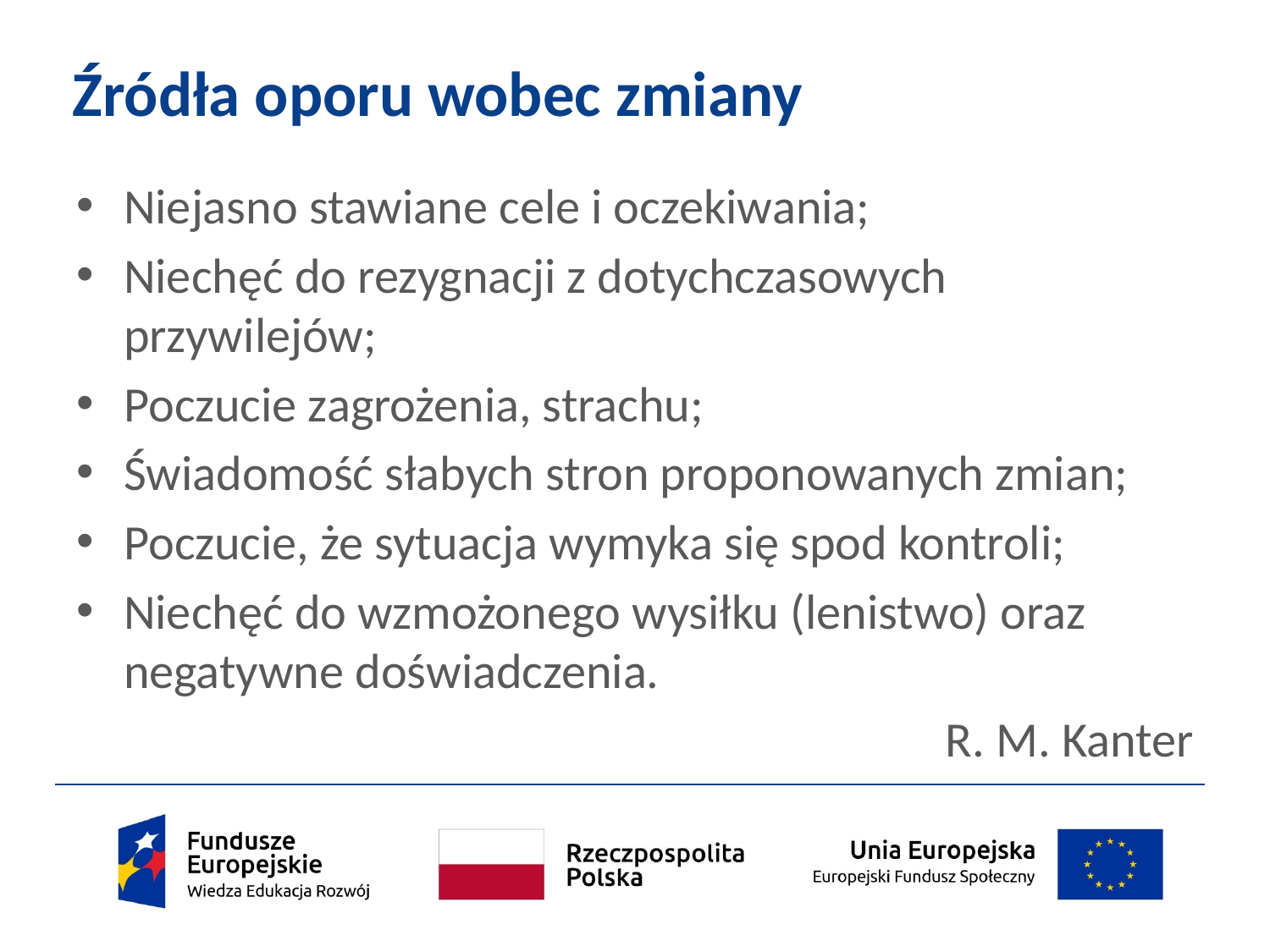

# Źródła oporu wobec zmiany
Niejasno stawiane cele i oczekiwania;
Niechęć do rezygnacji z dotychczasowych przywilejów;
Poczucie zagrożenia, strachu;
Świadomość słabych stron proponowanych zmian;
Poczucie, że sytuacja wymyka się spod kontroli;
Niechęć do wzmożonego wysiłku (lenistwo) oraz negatywne doświadczenia.
R. M. Kanter